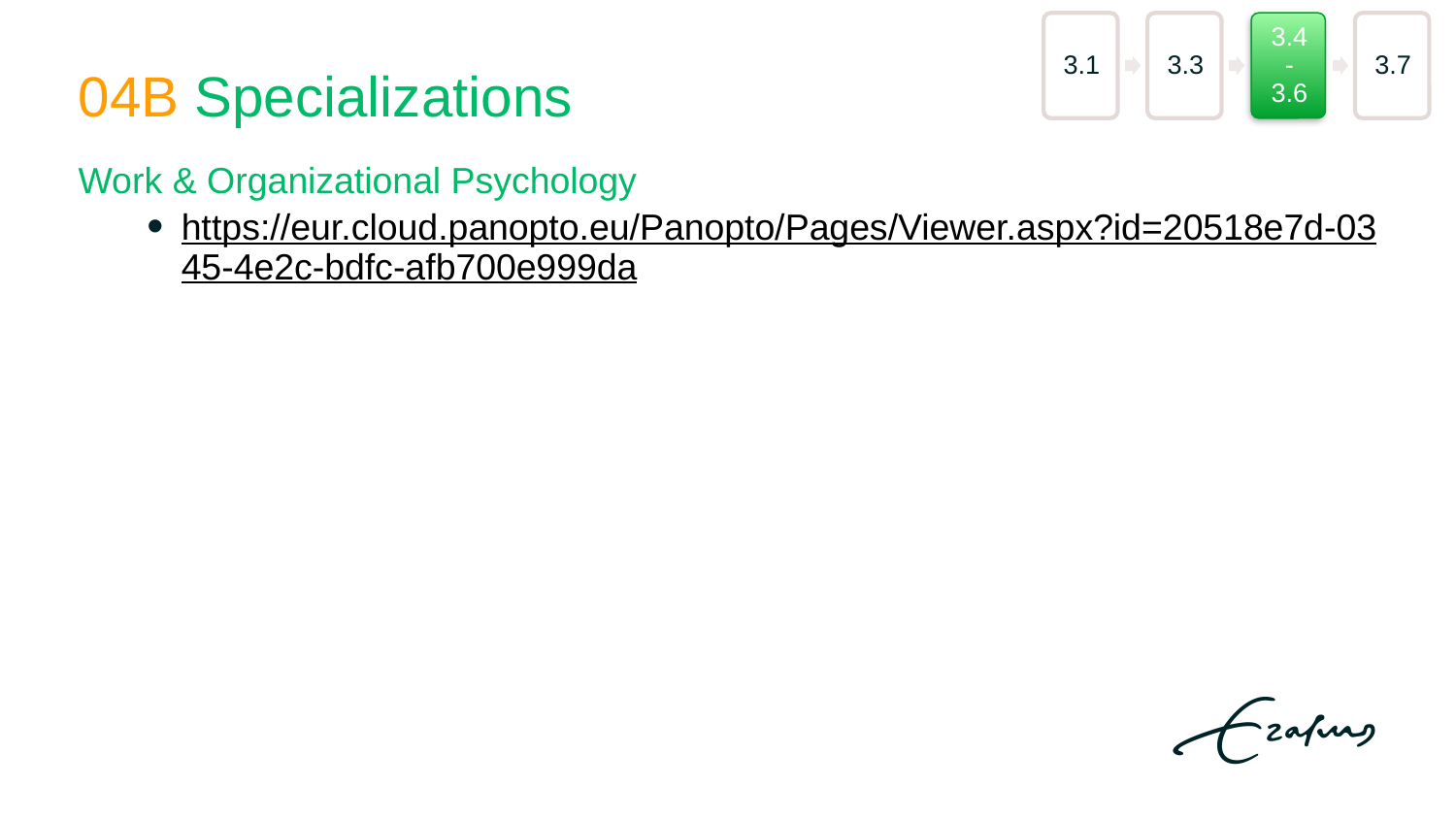

3.1

3.3

3.4 - 3.6

3.7
# 04B Specializations
Work & Organizational Psychology
https://eur.cloud.panopto.eu/Panopto/Pages/Viewer.aspx?id=20518e7d-0345-4e2c-bdfc-afb700e999da